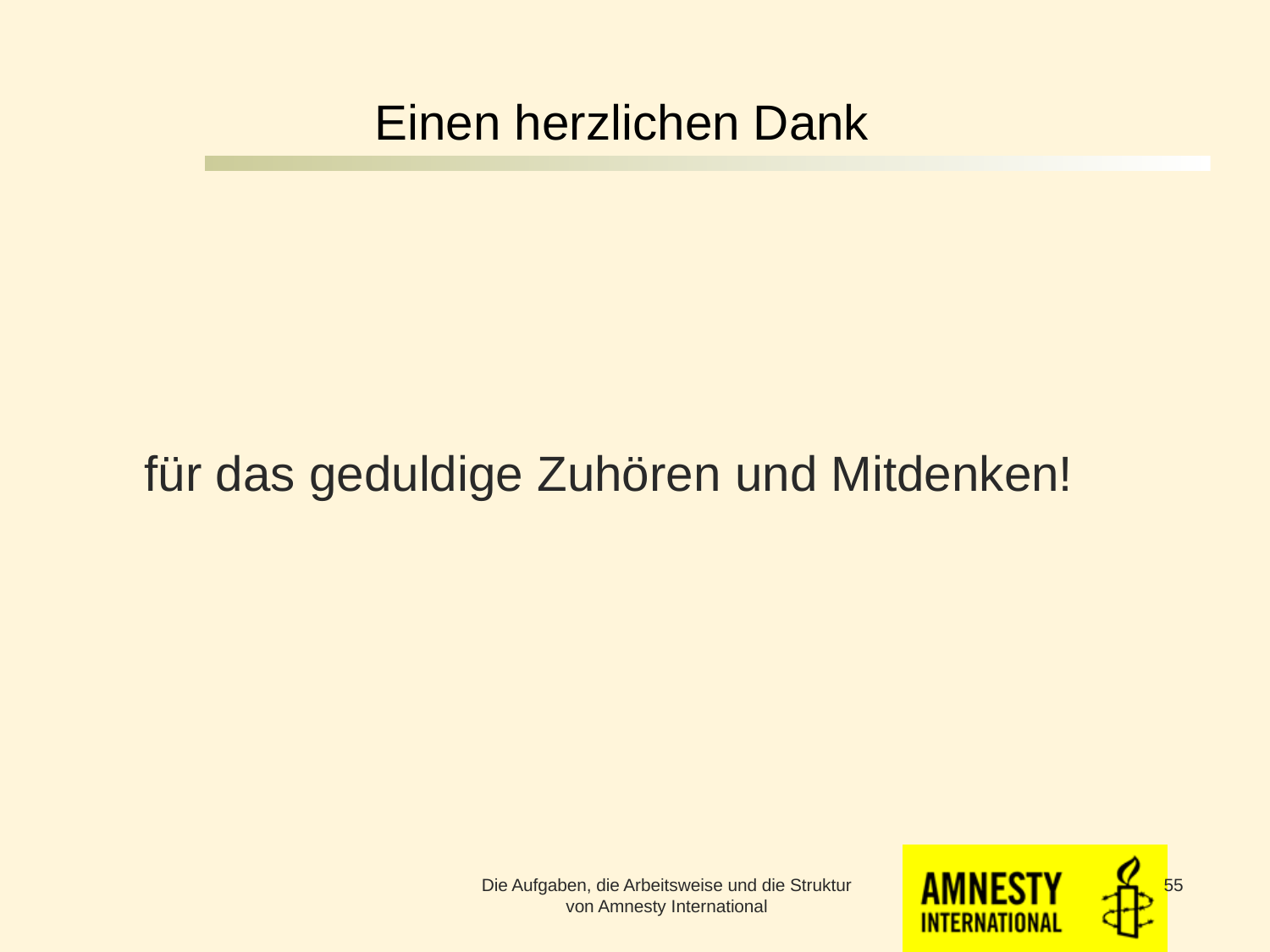

# Einen herzlichen Dank

für das geduldige Zuhören und Mitdenken!

Die Aufgaben, die Arbeitsweise und die Struktur von Amnesty International
55